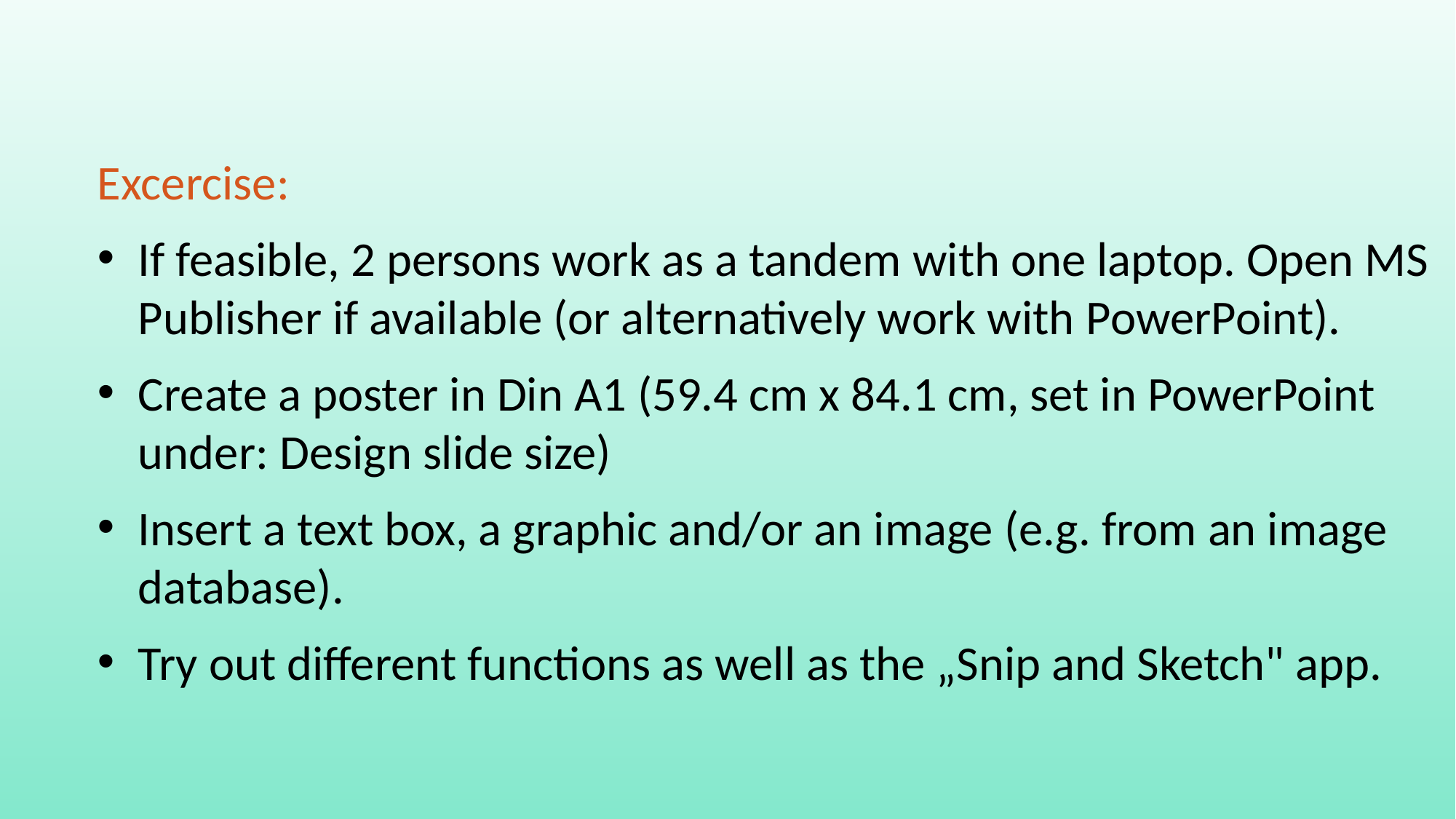

Excercise:
If feasible, 2 persons work as a tandem with one laptop. Open MS Publisher if available (or alternatively work with PowerPoint).
Create a poster in Din A1 (59.4 cm x 84.1 cm, set in PowerPoint under: Design slide size)
Insert a text box, a graphic and/or an image (e.g. from an image database).
Try out different functions as well as the „Snip and Sketch" app.

#